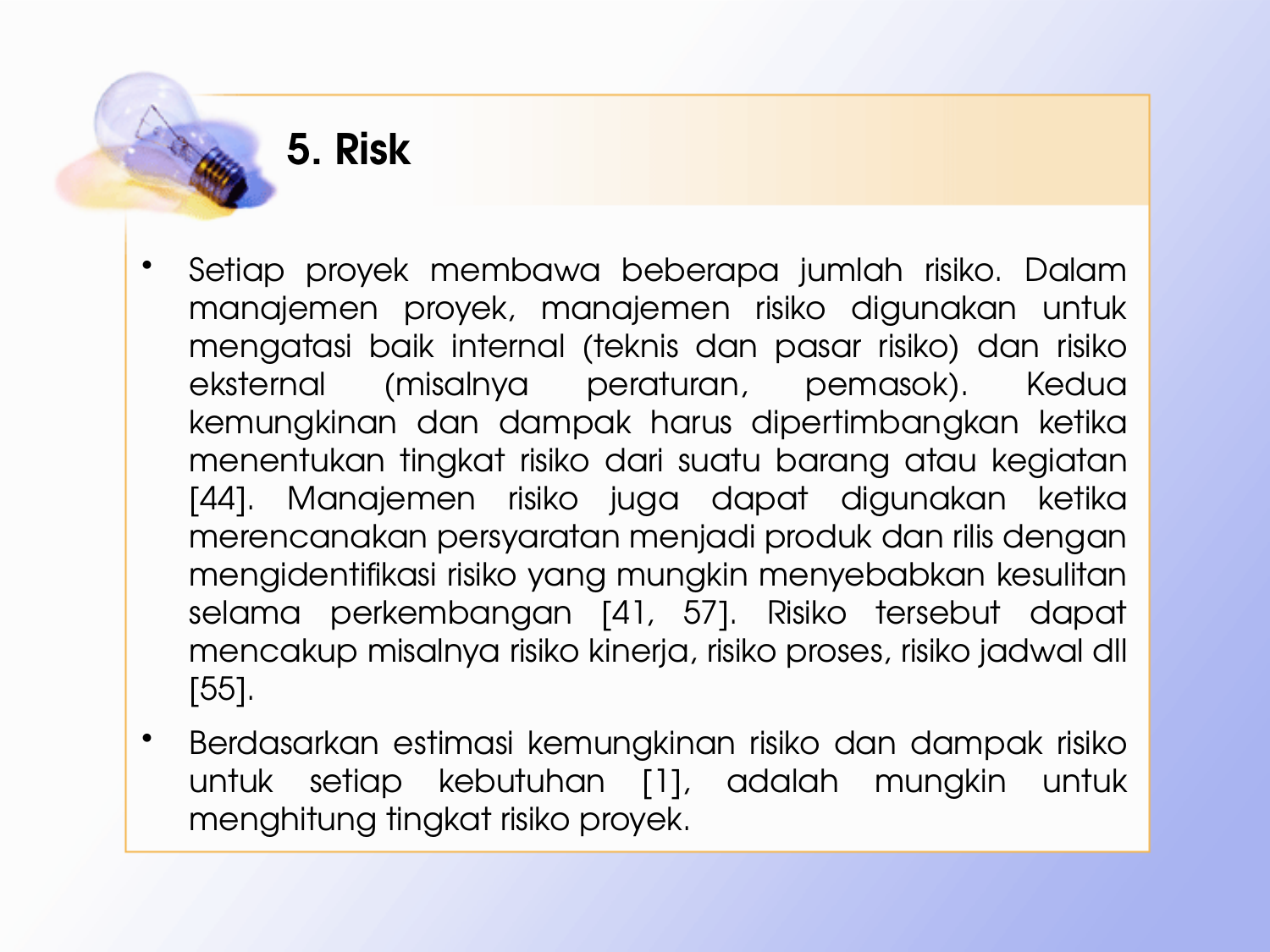

# 5. Risk
Setiap proyek membawa beberapa jumlah risiko. Dalam manajemen proyek, manajemen risiko digunakan untuk mengatasi baik internal (teknis dan pasar risiko) dan risiko eksternal (misalnya peraturan, pemasok). Kedua kemungkinan dan dampak harus dipertimbangkan ketika menentukan tingkat risiko dari suatu barang atau kegiatan [44]. Manajemen risiko juga dapat digunakan ketika merencanakan persyaratan menjadi produk dan rilis dengan mengidentifikasi risiko yang mungkin menyebabkan kesulitan selama perkembangan [41, 57]. Risiko tersebut dapat mencakup misalnya risiko kinerja, risiko proses, risiko jadwal dll [55].
Berdasarkan estimasi kemungkinan risiko dan dampak risiko untuk setiap kebutuhan [1], adalah mungkin untuk menghitung tingkat risiko proyek.